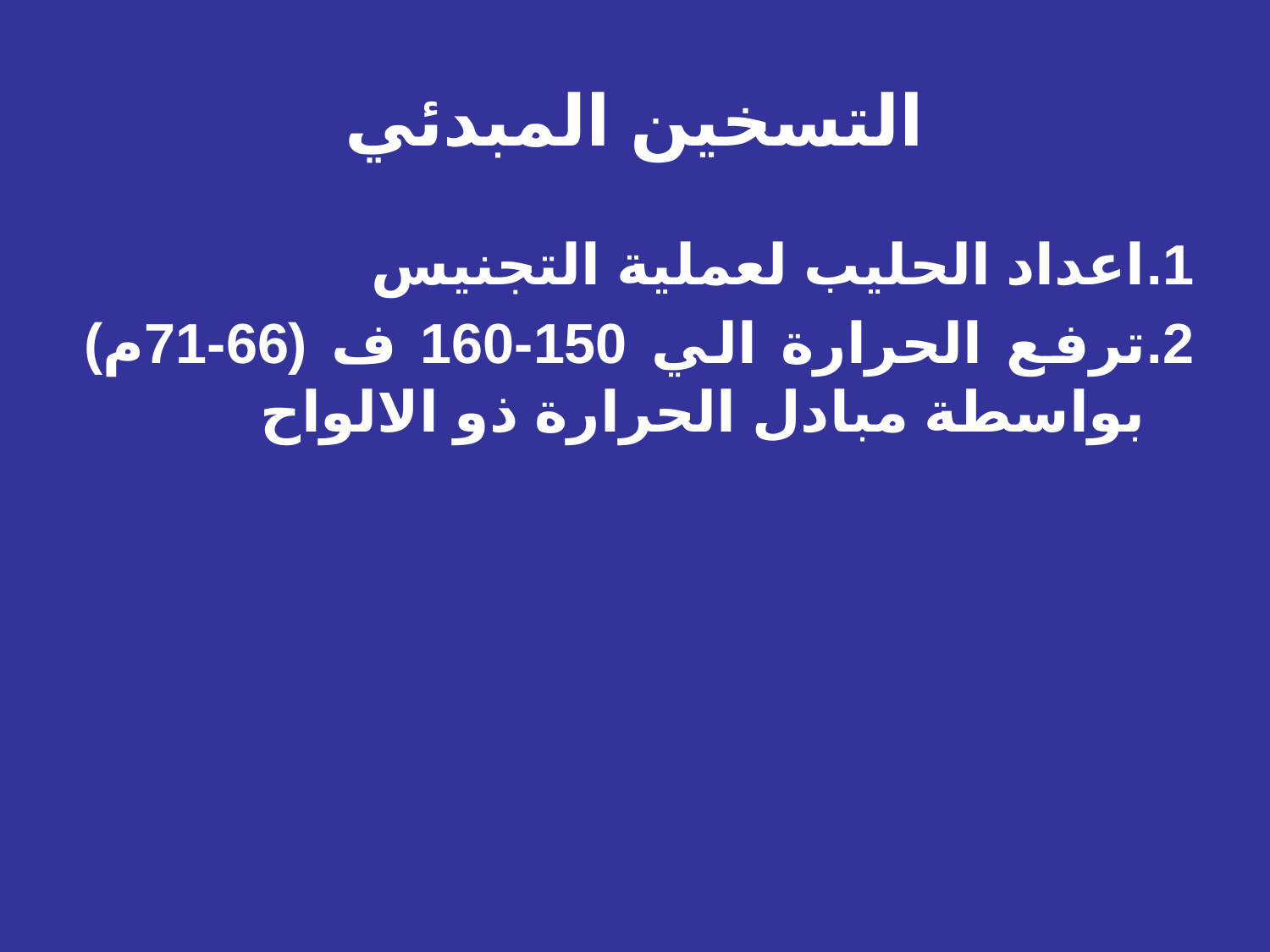

# التسخين المبدئي
اعداد الحليب لعملية التجنيس
ترفع الحرارة الي 150-160 ف (66-71م) بواسطة مبادل الحرارة ذو الالواح